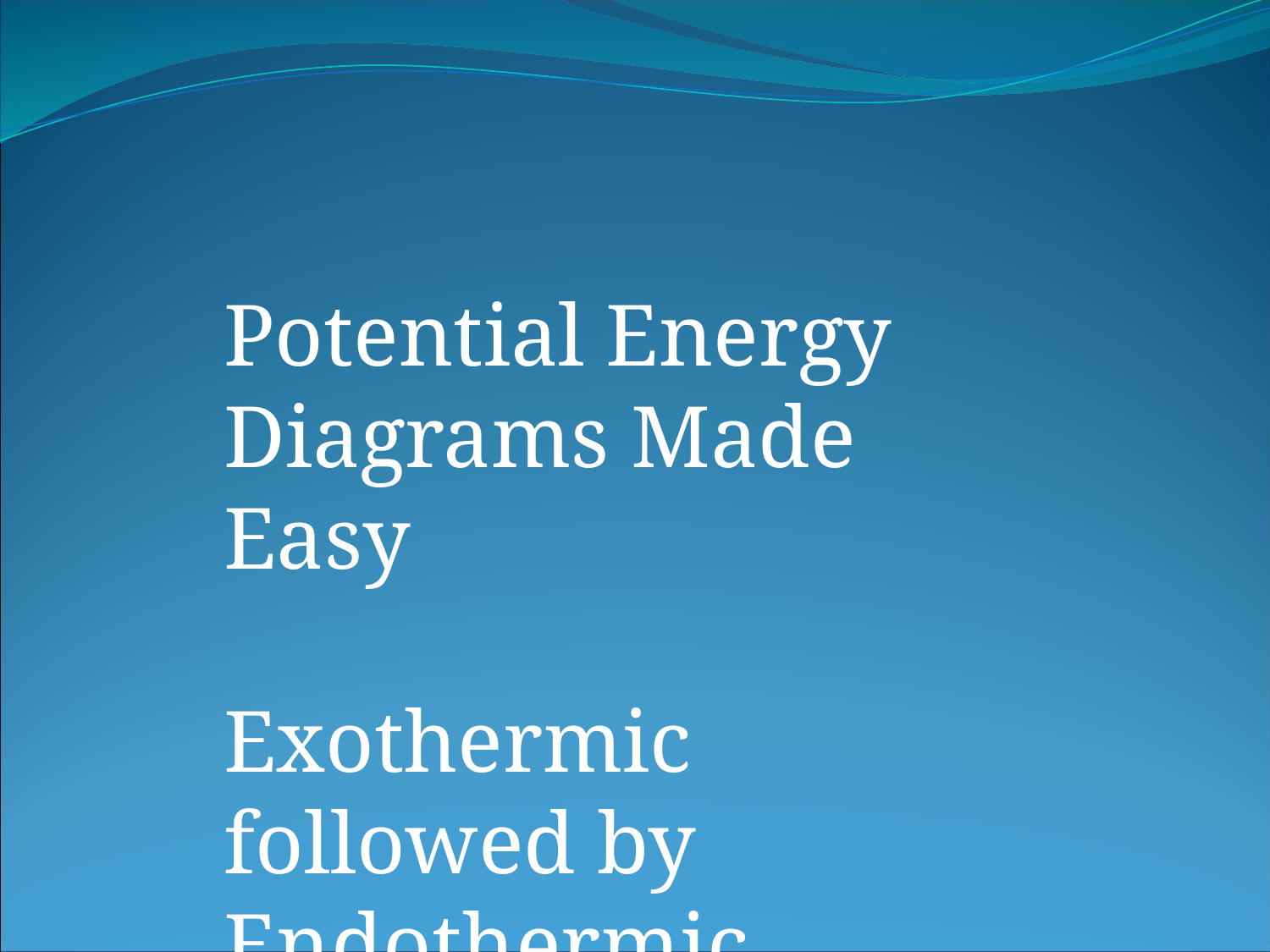

Potential Energy Diagrams Made Easy

Exothermic followed by Endothermic